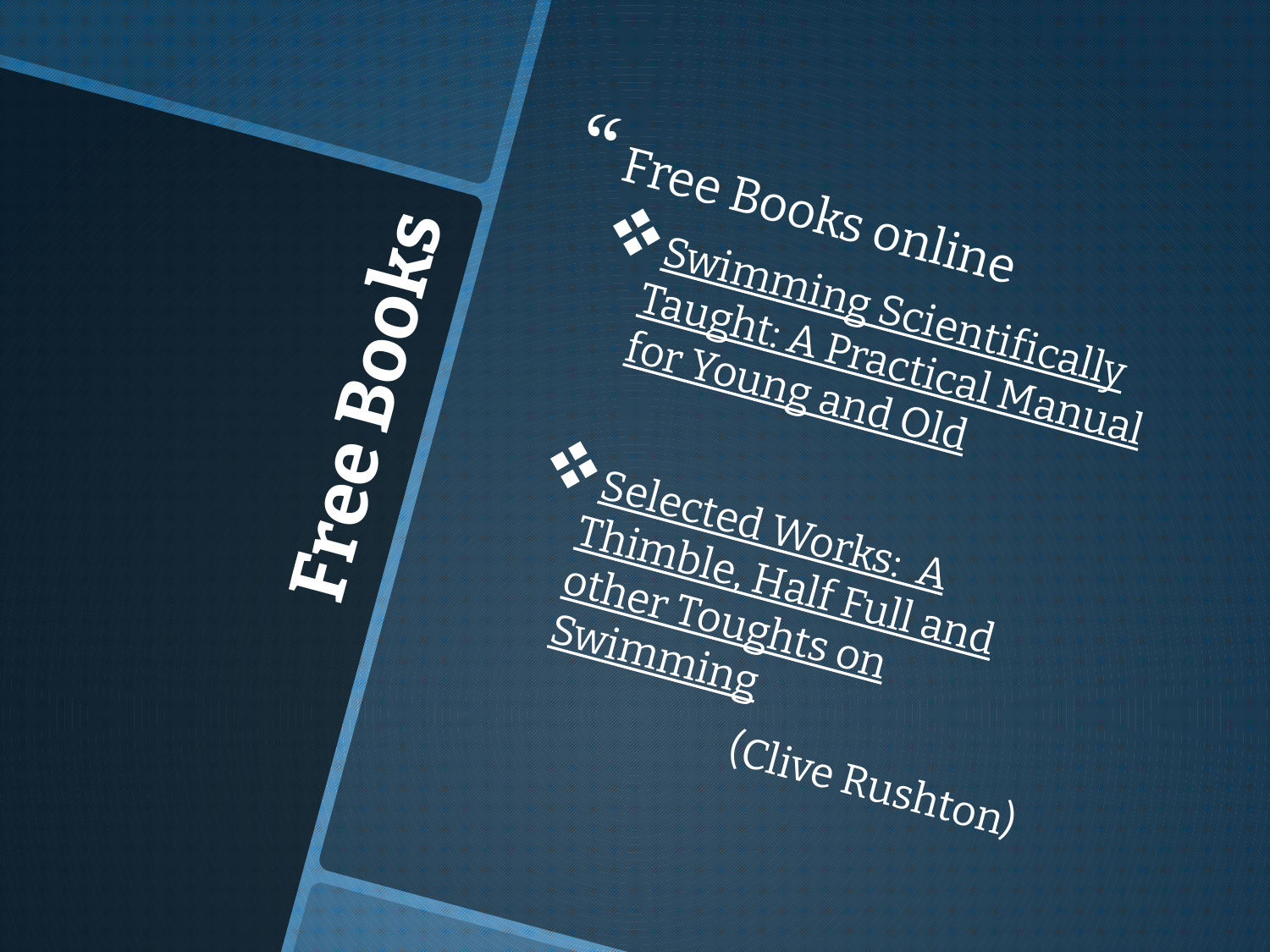

Free Books online
Swimming Scientifically Taught: A Practical Manual for Young and Old

Selected Works:  A Thimble, Half Full and other Toughts on Swimming
		(Clive Rushton)
# Free Books